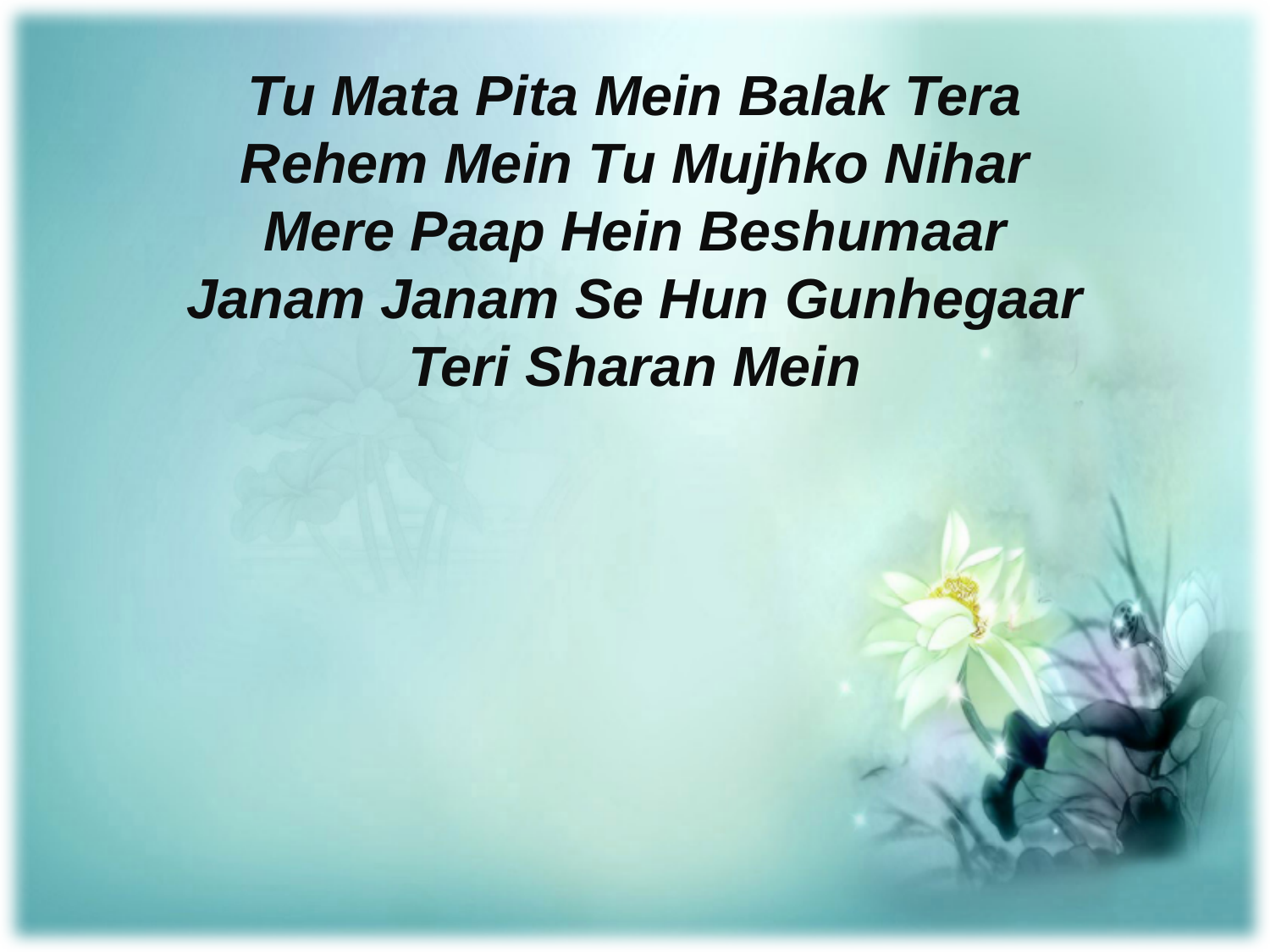

Tu Mata Pita Mein Balak Tera
Rehem Mein Tu Mujhko Nihar
Mere Paap Hein Beshumaar
Janam Janam Se Hun Gunhegaar
Teri Sharan Mein